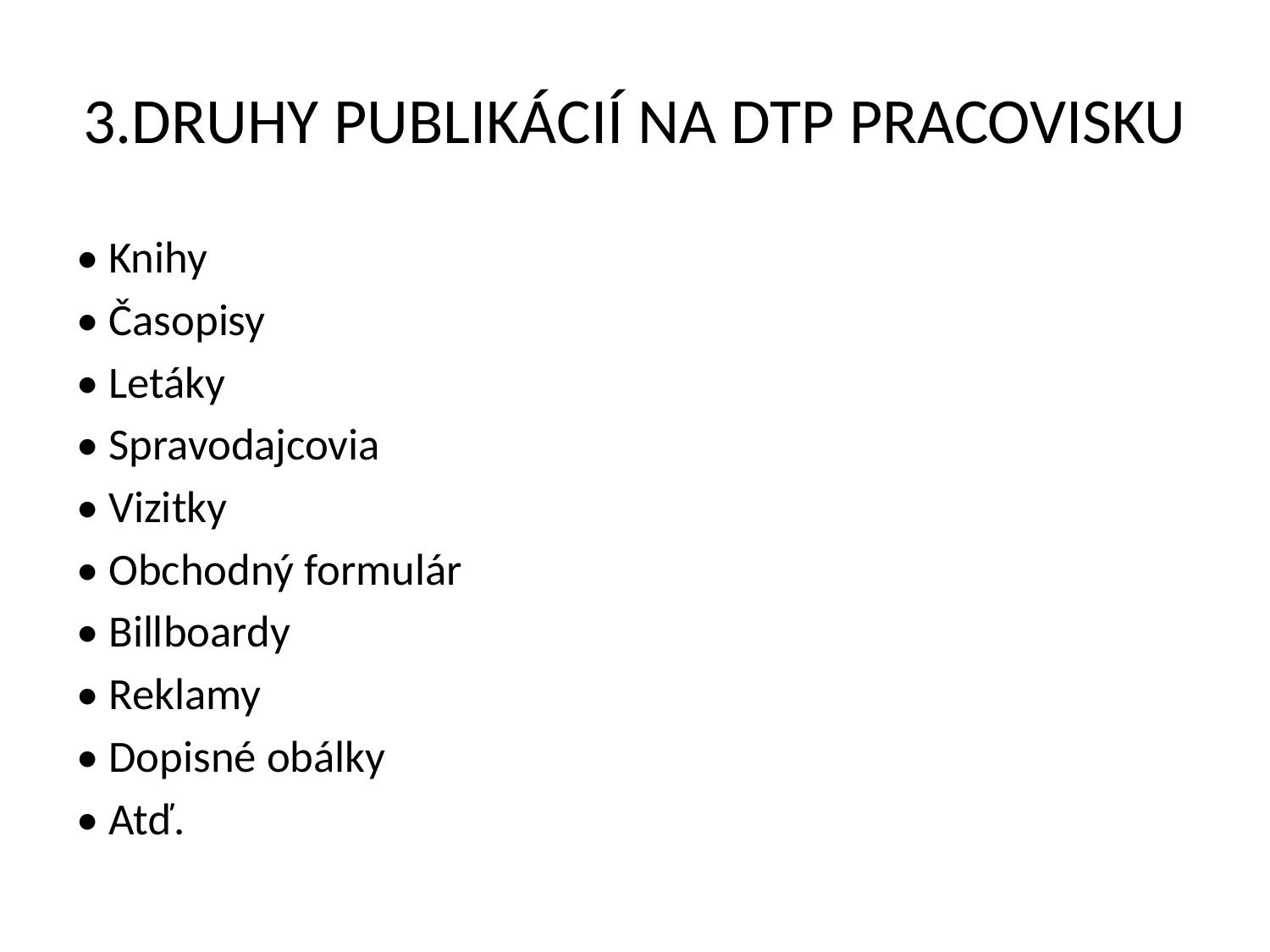

# 3.DRUHY PUBLIKÁCIÍ NA DTP PRACOVISKU
• Knihy
• Časopisy
• Letáky
• Spravodajcovia
• Vizitky
• Obchodný formulár
• Billboardy
• Reklamy
• Dopisné obálky
• Atď.